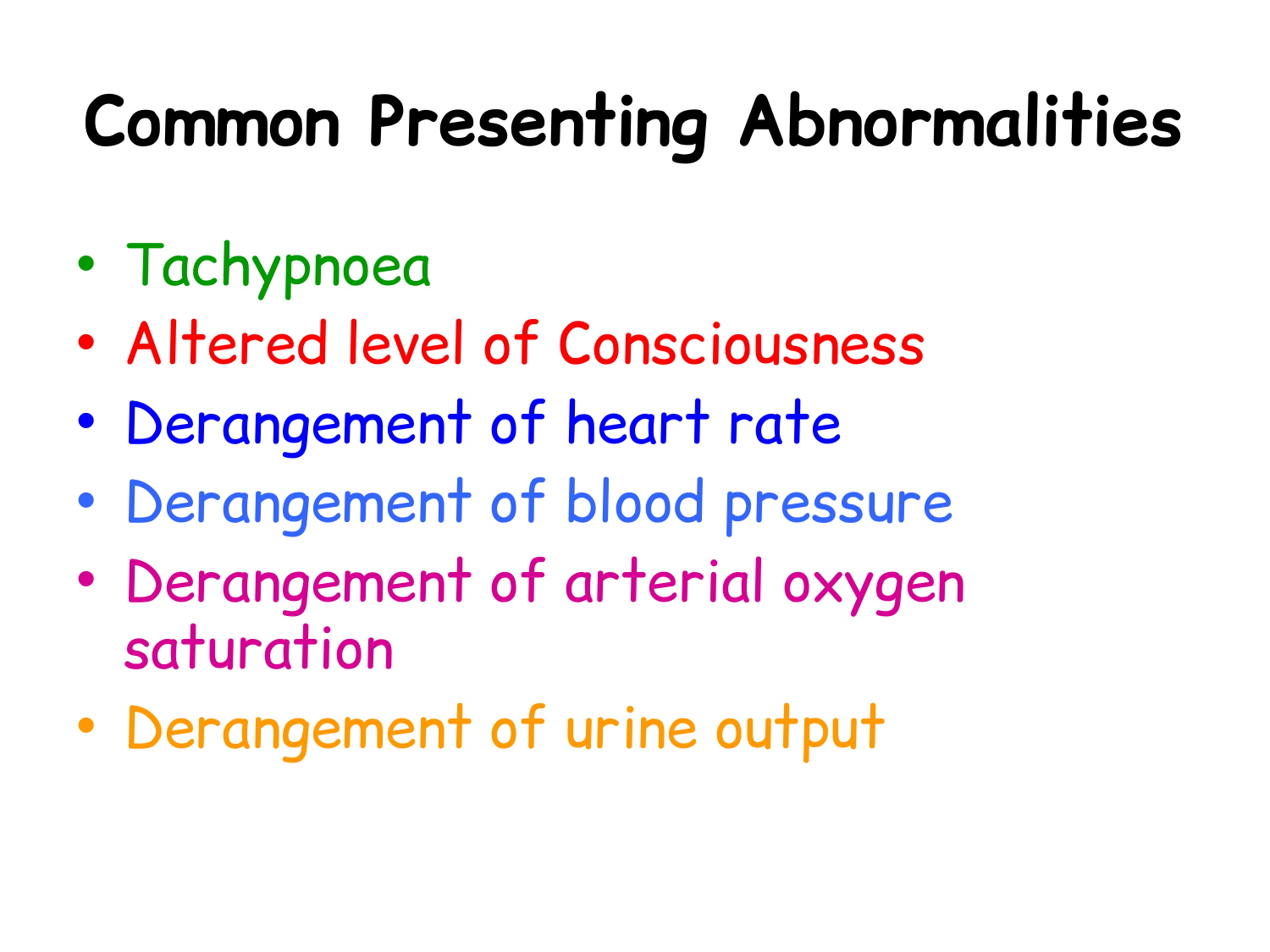

# Common Presenting Abnormalities
Tachypnoea
Altered level of Consciousness
Derangement of heart rate
Derangement of blood pressure
Derangement of arterial oxygen saturation
Derangement of urine output